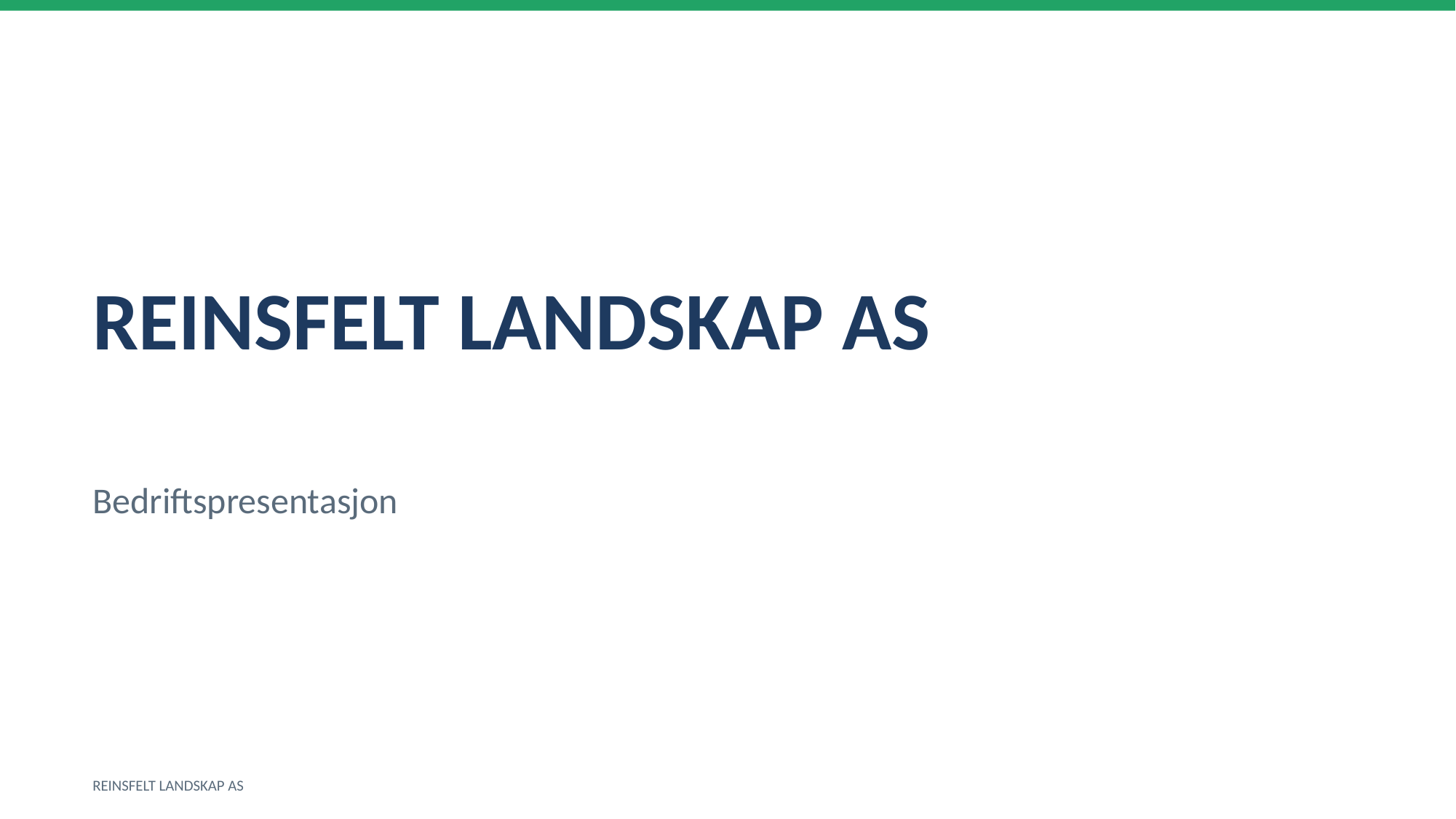

REINSFELT LANDSKAP AS
Bedriftspresentasjon
REINSFELT LANDSKAP AS